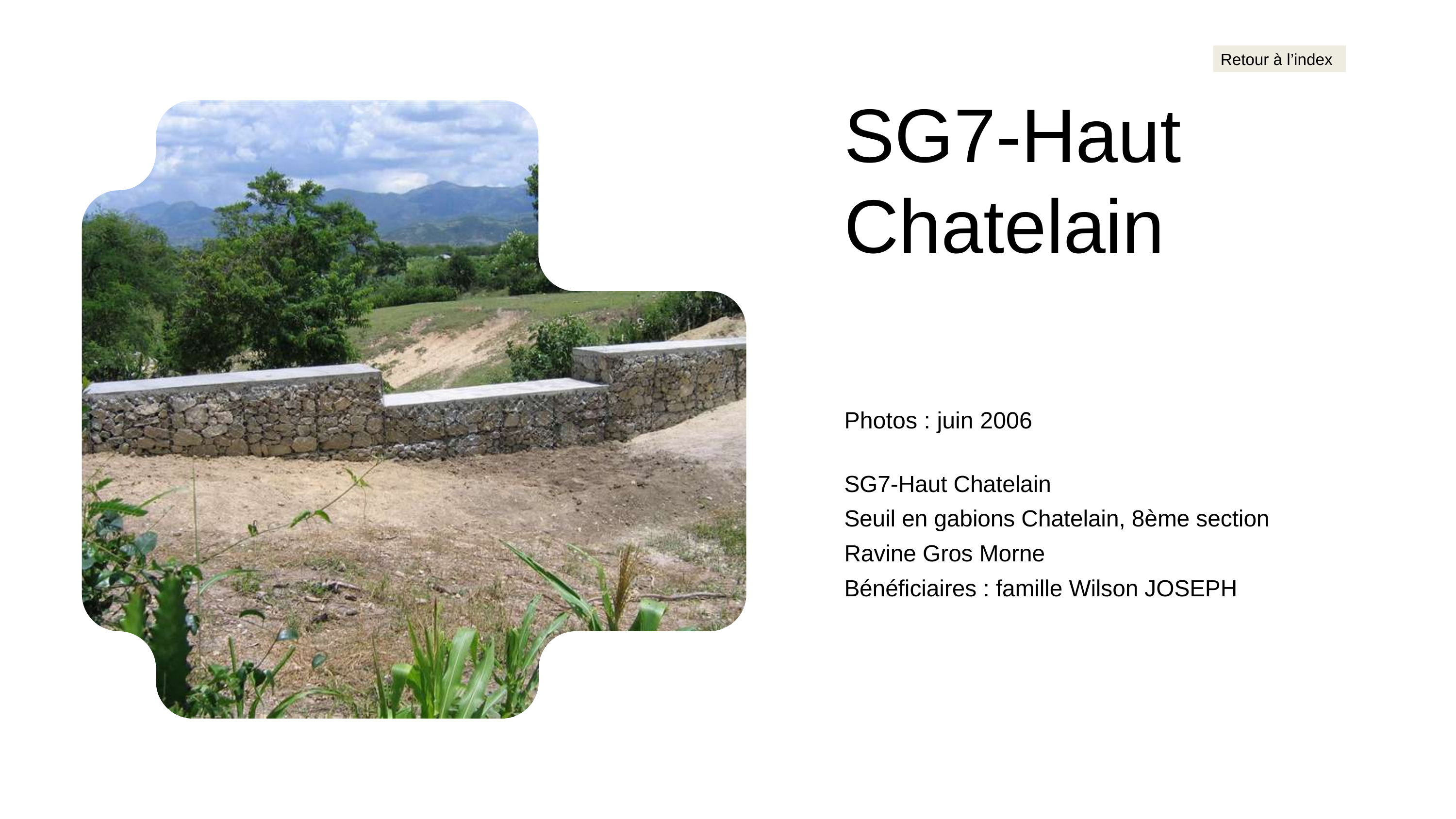

Retour à l’index
SG7-Haut Chatelain
Photos : juin 2006
SG7-Haut Chatelain
Seuil en gabions Chatelain, 8ème section Ravine Gros Morne
Bénéficiaires : famille Wilson JOSEPH